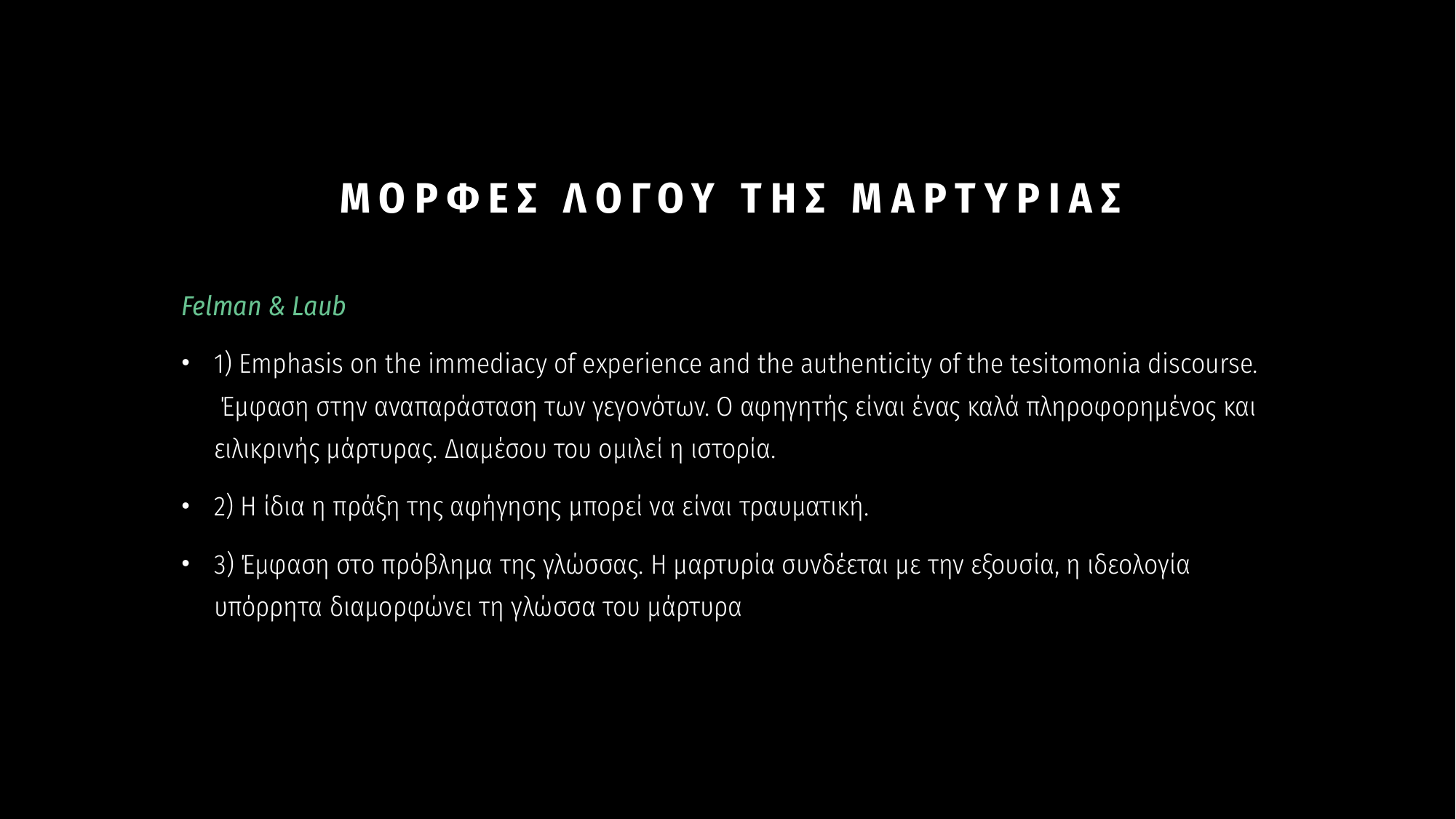

# μορφεσ λογου της μαρτυριασ
Felman & Laub
1) Emphasis on the immediacy of experience and the authenticity of the tesitomonia discourse.  Έμφαση στην αναπαράσταση των γεγονότων. Ο αφηγητής είναι ένας καλά πληροφορημένος και ειλικρινής μάρτυρας. Διαμέσου του ομιλεί η ιστορία.
2) Η ίδια η πράξη της αφήγησης μπορεί να είναι τραυματική.
3) Έμφαση στο πρόβλημα της γλώσσας. Η μαρτυρία συνδέεται με την εξουσία, η ιδεολογία υπόρρητα διαμορφώνει τη γλώσσα του μάρτυρα